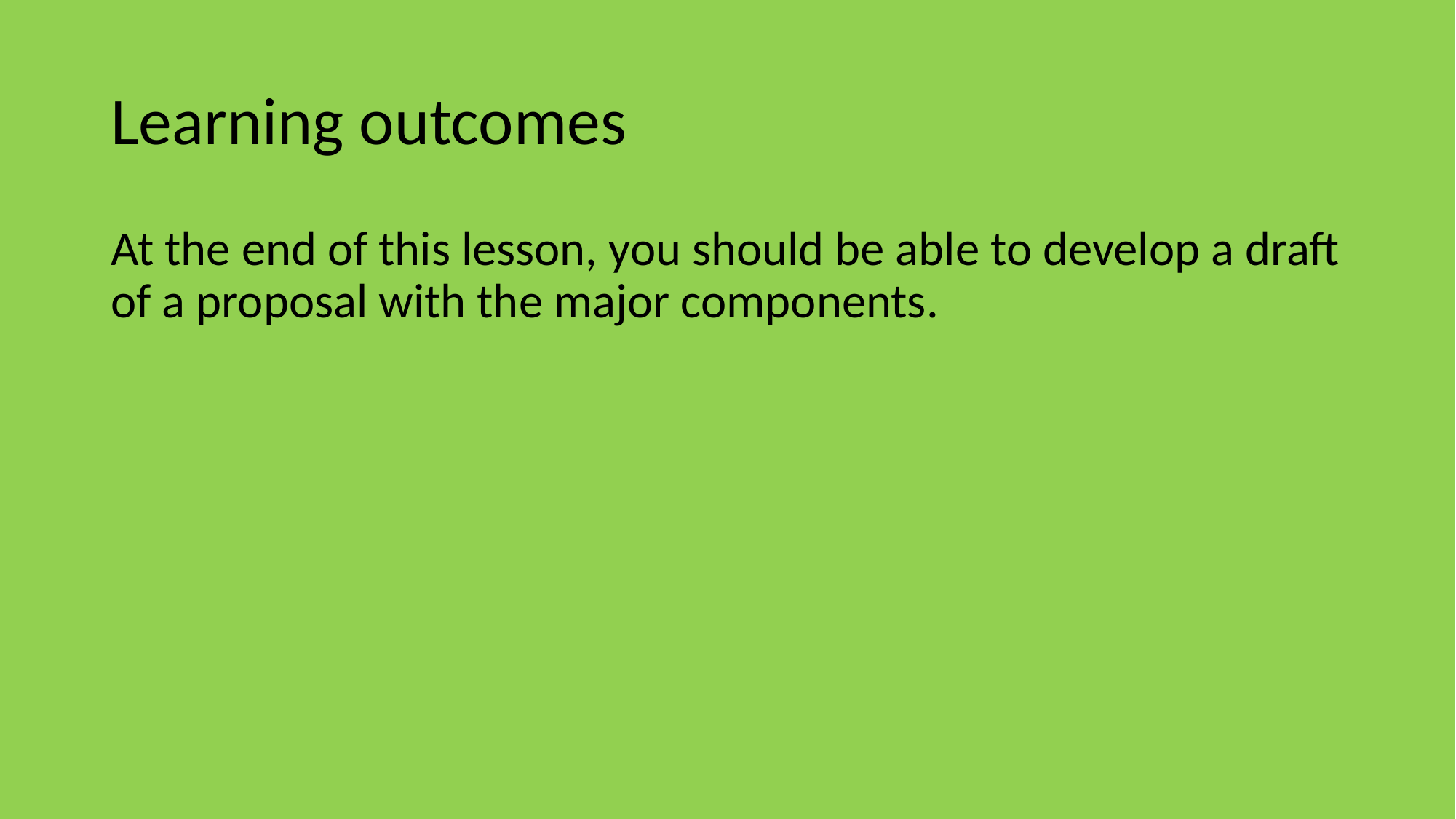

# Learning outcomes
At the end of this lesson, you should be able to develop a draft of a proposal with the major components.